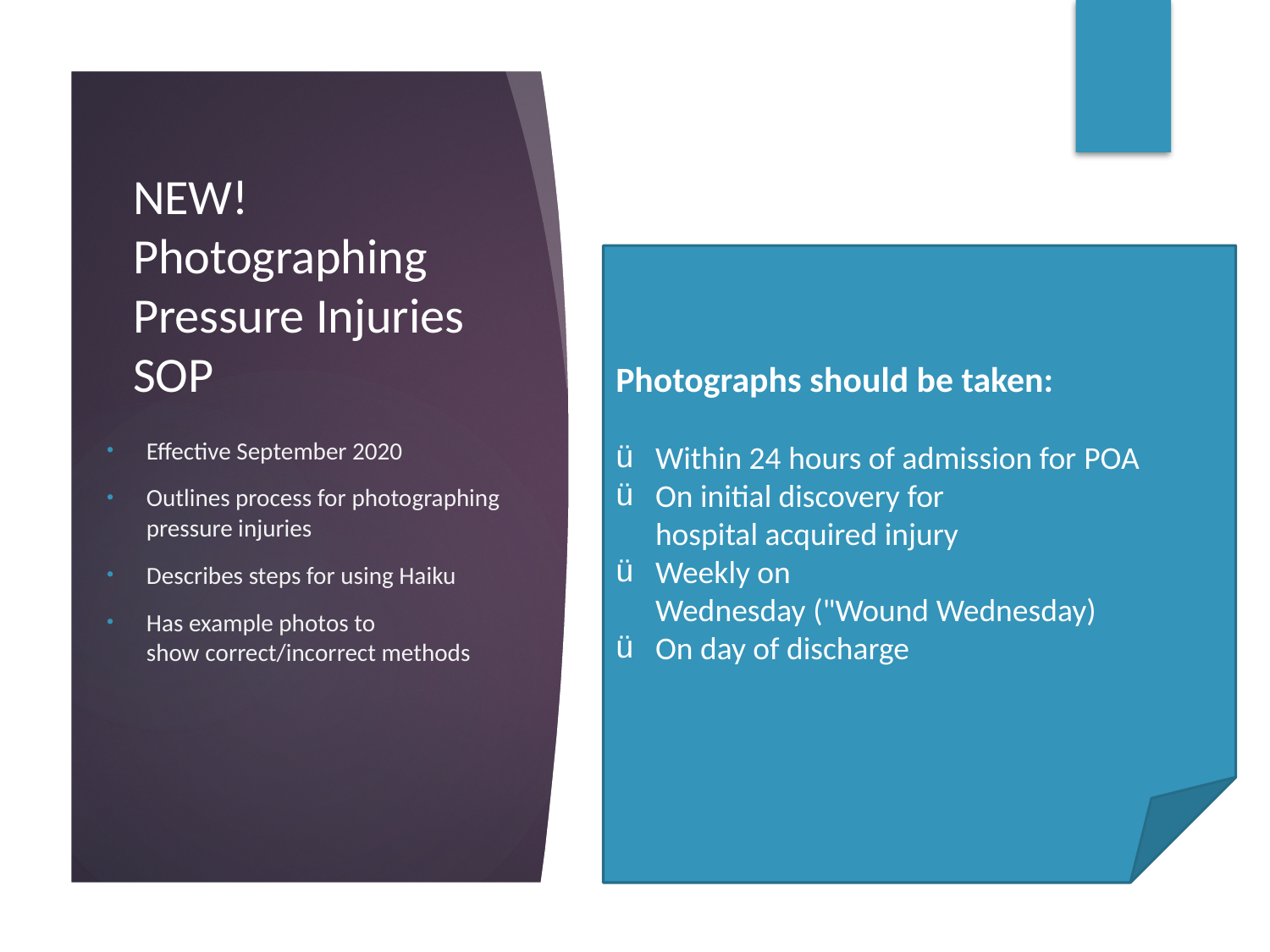

# NEW! Photographing Pressure Injuries SOP
Photographs should be taken:

Within 24 hours of admission for POA
On initial discovery for hospital acquired injury
Weekly on Wednesday ("Wound Wednesday)
On day of discharge
Effective September 2020
Outlines process for photographing pressure injuries
Describes steps for using Haiku
Has example photos to show correct/incorrect methods